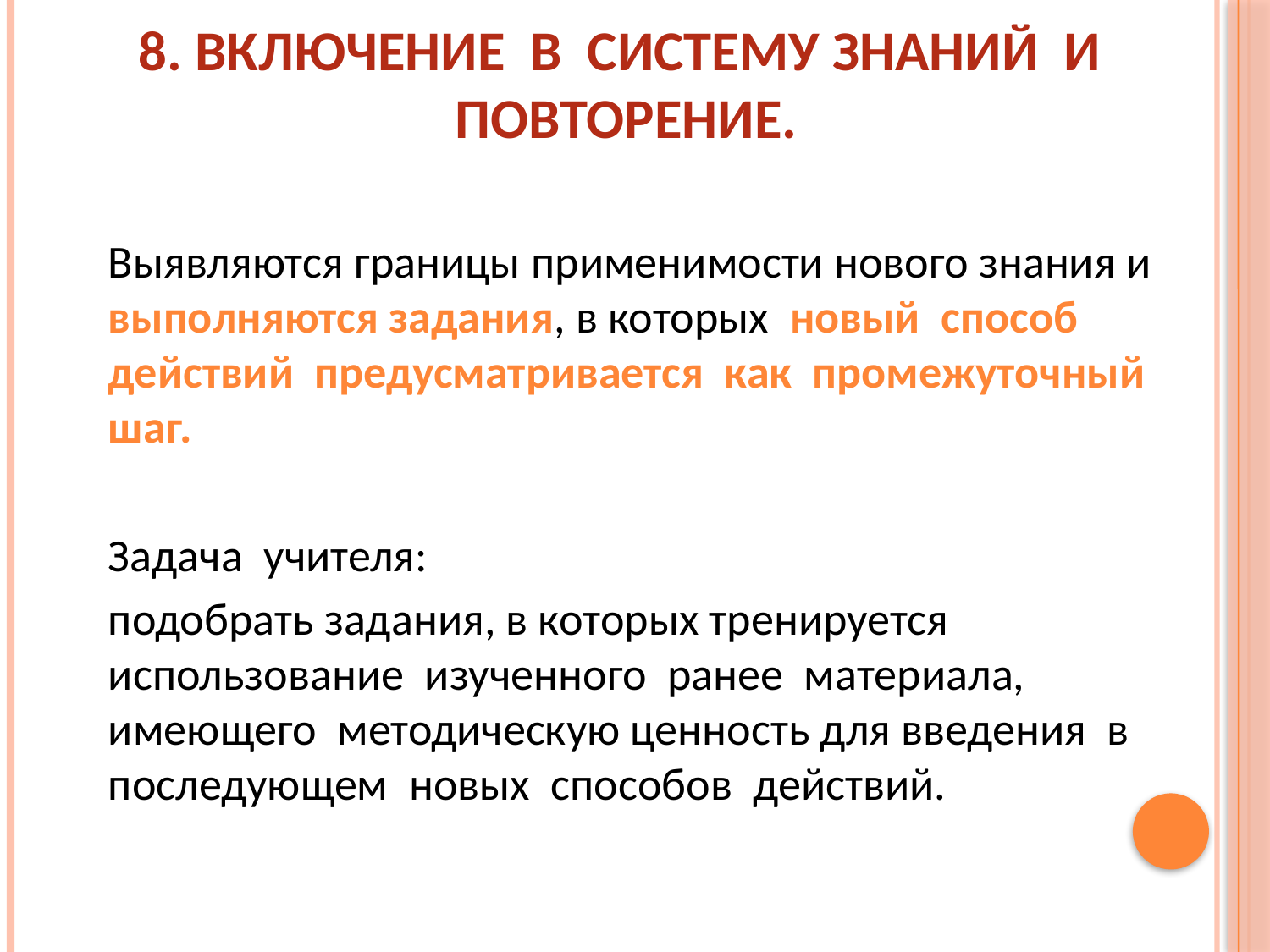

# 8. Включение  в  систему знаний  и  повторение.
Выявляются границы применимости нового знания и выполняются задания, в которых  новый  способ действий  предусматривается  как  промежуточный шаг.

Задача  учителя:
подобрать задания, в которых тренируется использование  изученного  ранее  материала, имеющего  методическую ценность для введения  в последующем  новых  способов  действий.